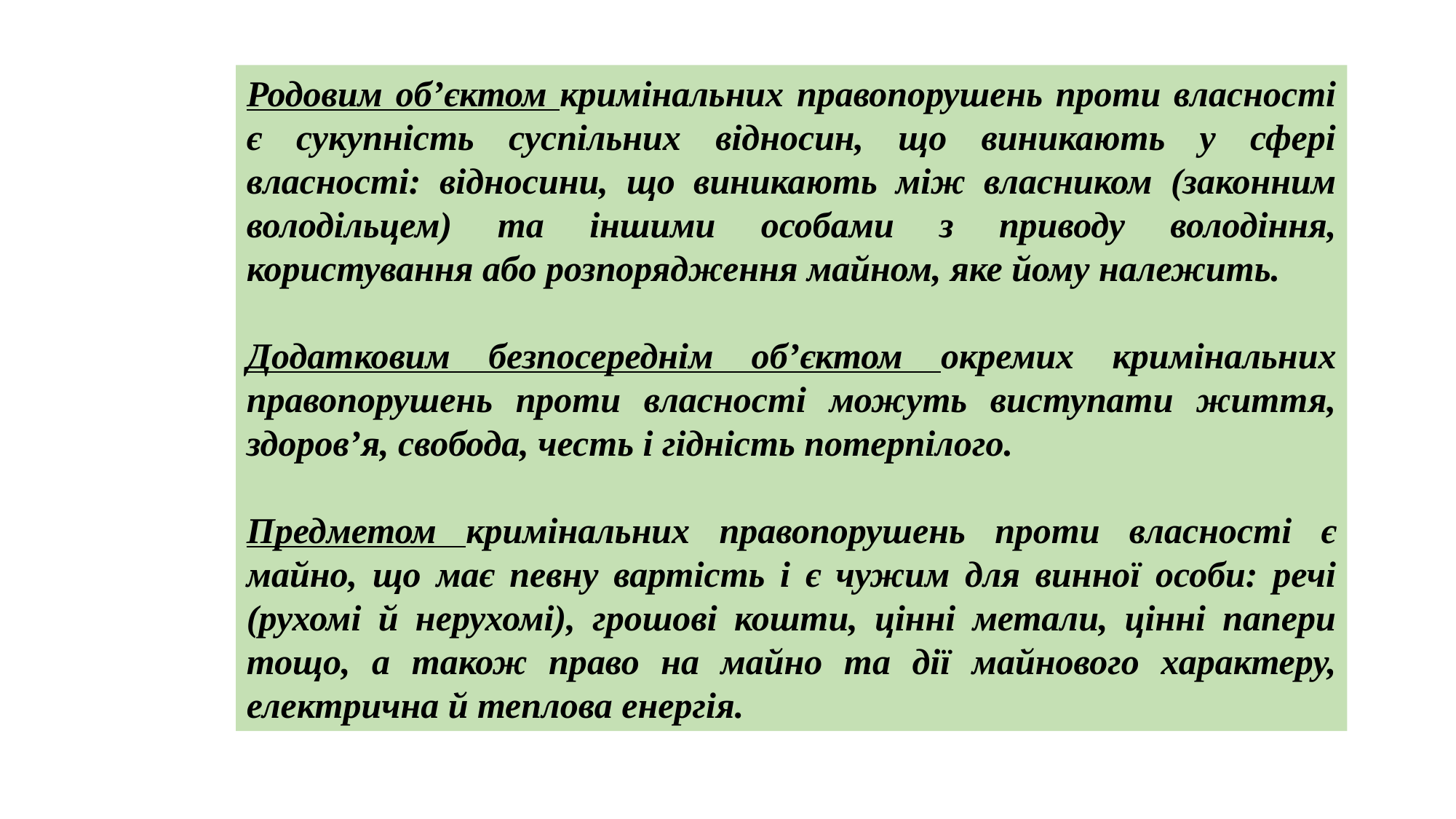

Родовим об’єктом кримінальних правопорушень проти власності є сукупність суспільних відносин, що виникають у сфері власності: відносини, що виникають між власником (законним володільцем) та іншими особами з приводу володіння, користування або розпорядження майном, яке йому належить.

Додатковим безпосереднім об’єктом окремих кримінальних правопорушень проти власності можуть виступати життя, здоров’я, свобода, честь і гідність потерпілого.

Предметом кримінальних правопорушень проти власності є майно, що має певну вартість і є чужим для винної особи: речі (рухомі й нерухомі), грошові кошти, цінні метали, цінні папери тощо, а також право на майно та дії майнового характеру, електрична й теплова енергія.